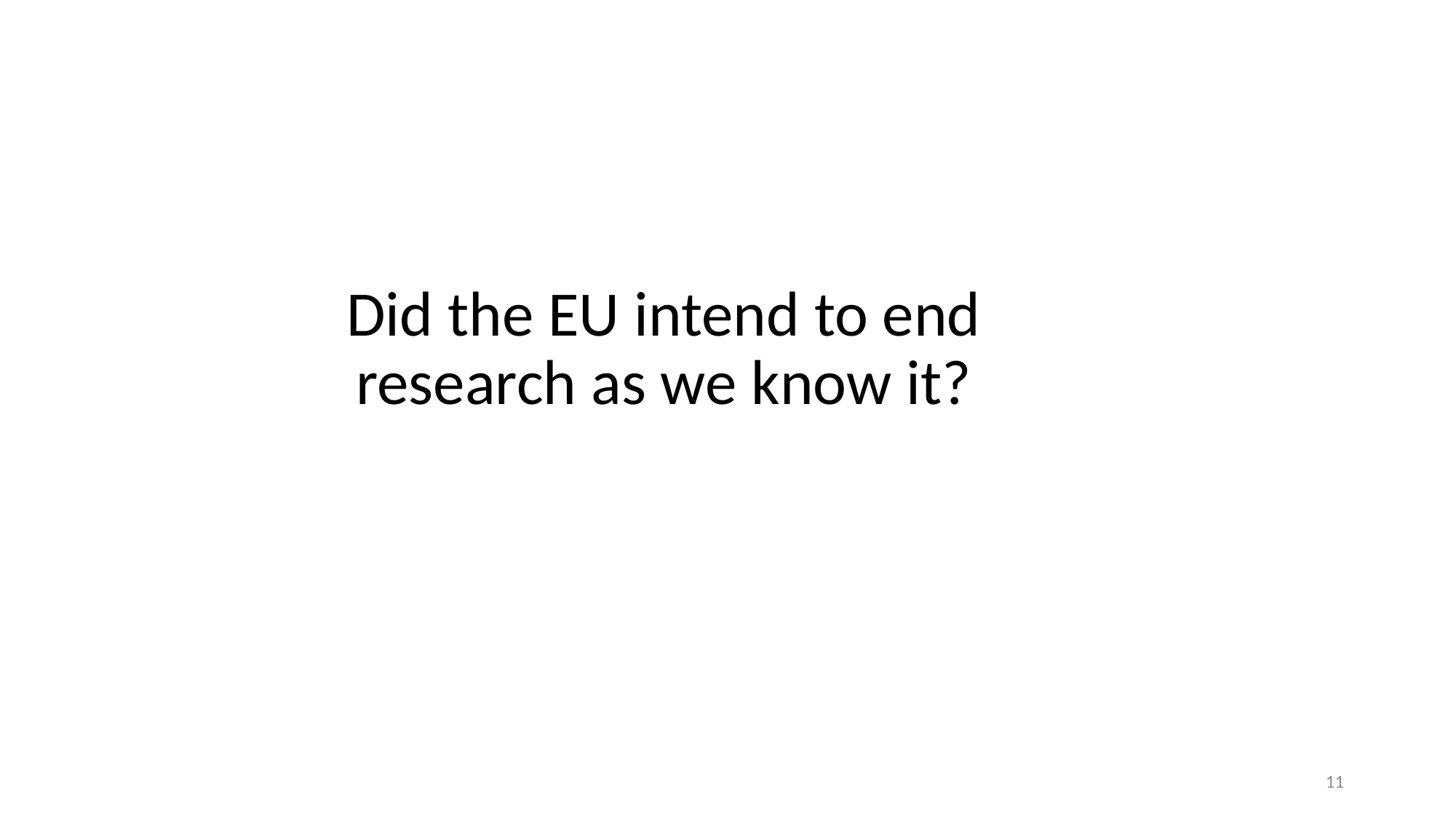

# Did the EU intend to end research as we know it?
11